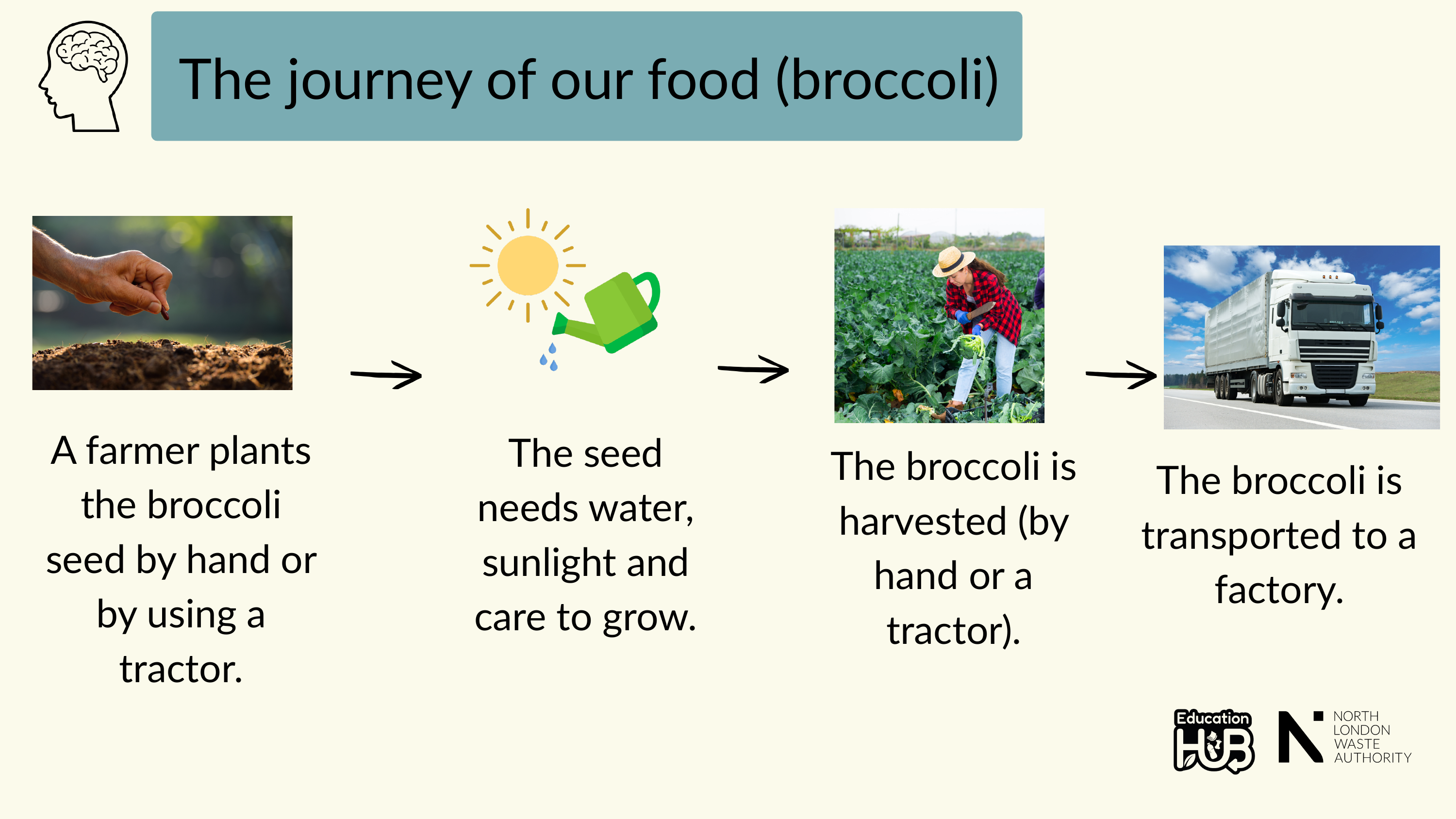

The journey of our food (broccoli)

A farmer plants the broccoli seed by hand or by using a tractor.
The seed needs water, sunlight and care to grow.
The broccoli is harvested (by hand or a tractor).
The broccoli is transported to a factory.